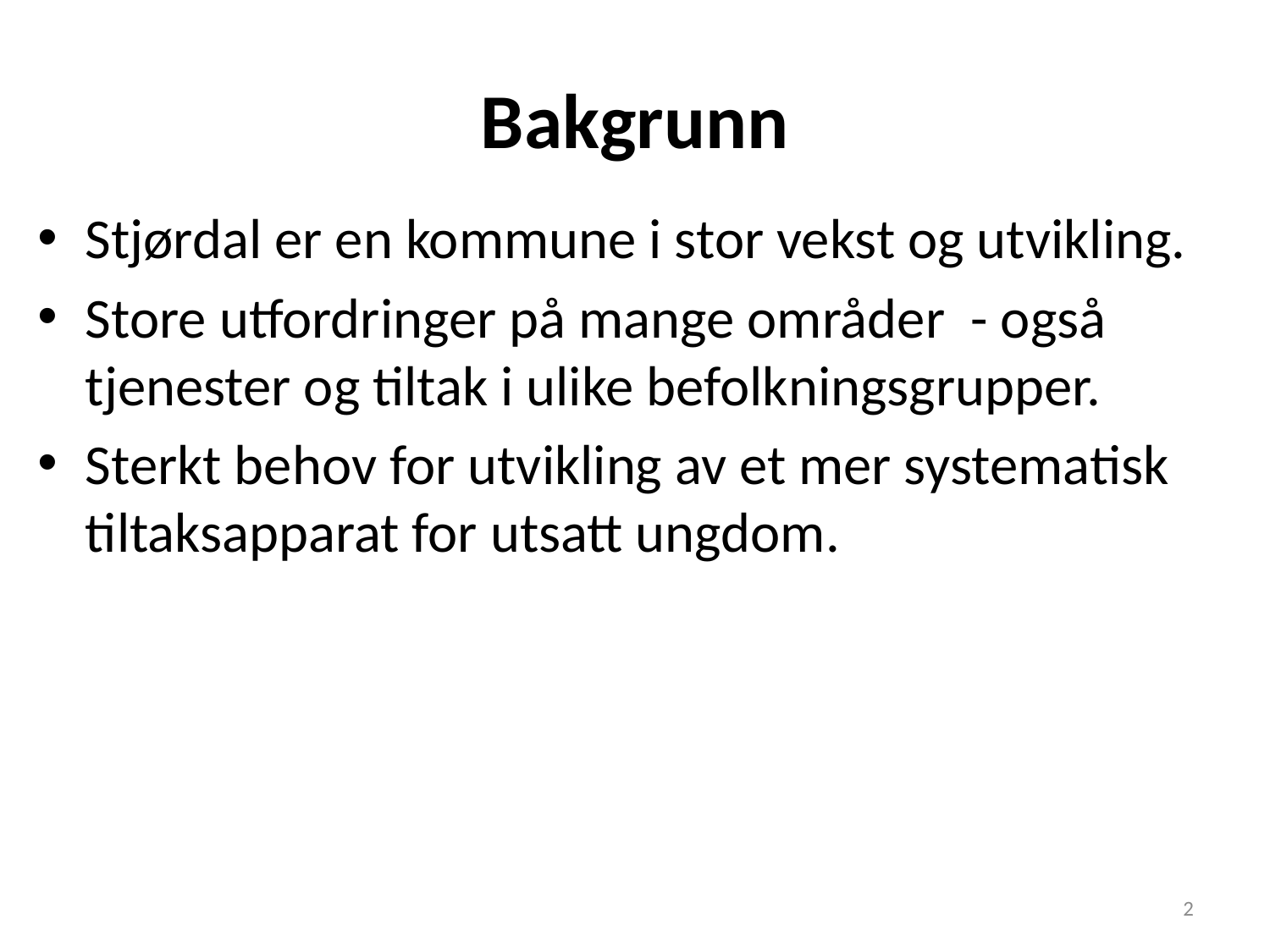

# Bakgrunn
Stjørdal er en kommune i stor vekst og utvikling.
Store utfordringer på mange områder  - også tjenester og tiltak i ulike befolkningsgrupper.
Sterkt behov for utvikling av et mer systematisk tiltaksapparat for utsatt ungdom.
2